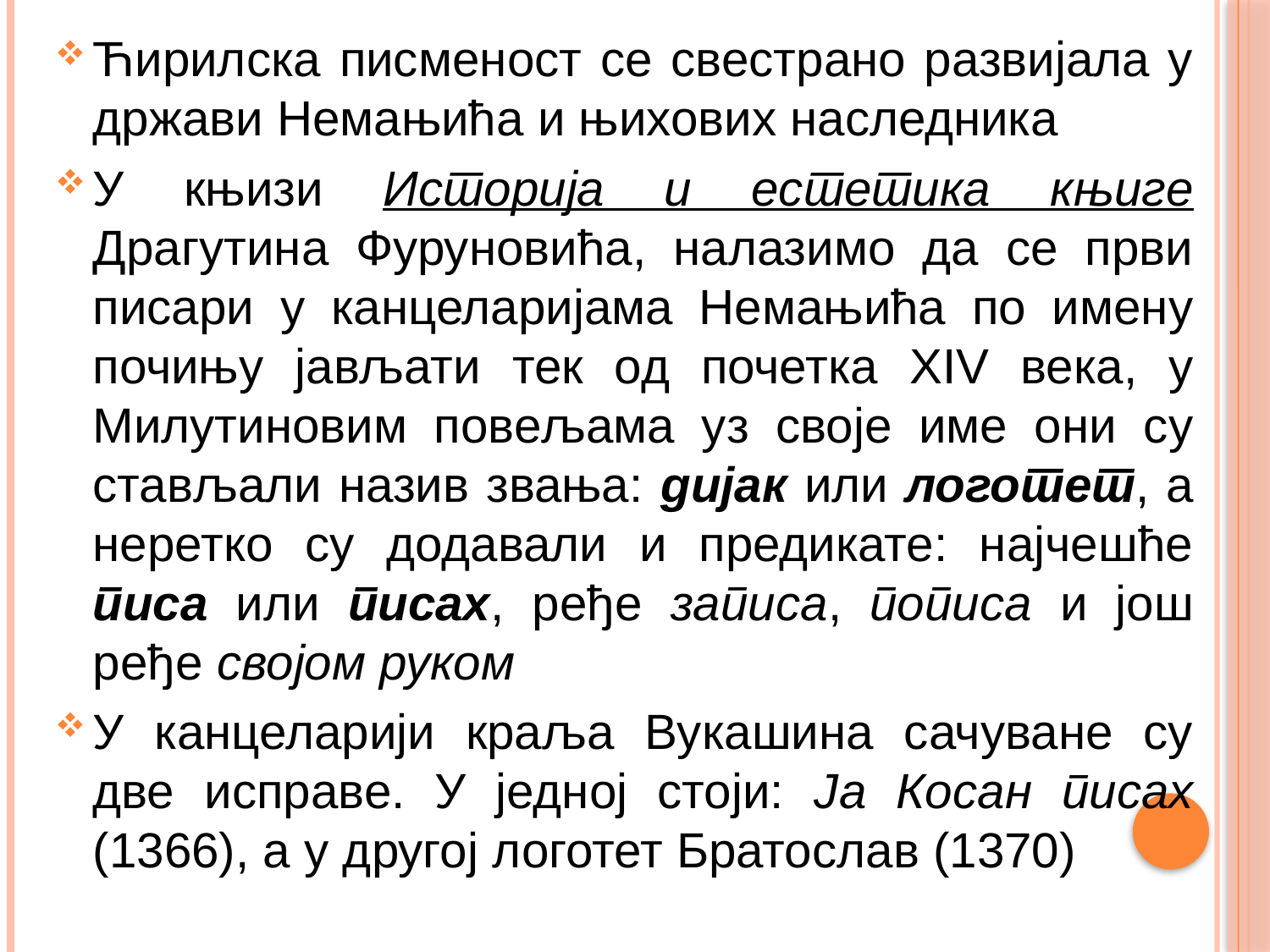

Ћирилска писменост се свестрано развијала у држави Немањића и њихових наследника
У књизи Историја и естетика књиге Драгутина Фуруновића, налазимо да се први писари у канцеларијама Немањића по имену почињу јављати тек од почетка ХIV века, у Милутиновим повељама уз своје име они су стављали назив звања: дијак или логотет, а неретко су додавали и предикате: најчешће писа или писах, ређе записа, пописа и још ређе својом руком
У канцеларији краља Вукашина сачуване су две исправе. У једној стоји: Ја Косан писах (1366), а у другој логотет Братослав (1370)